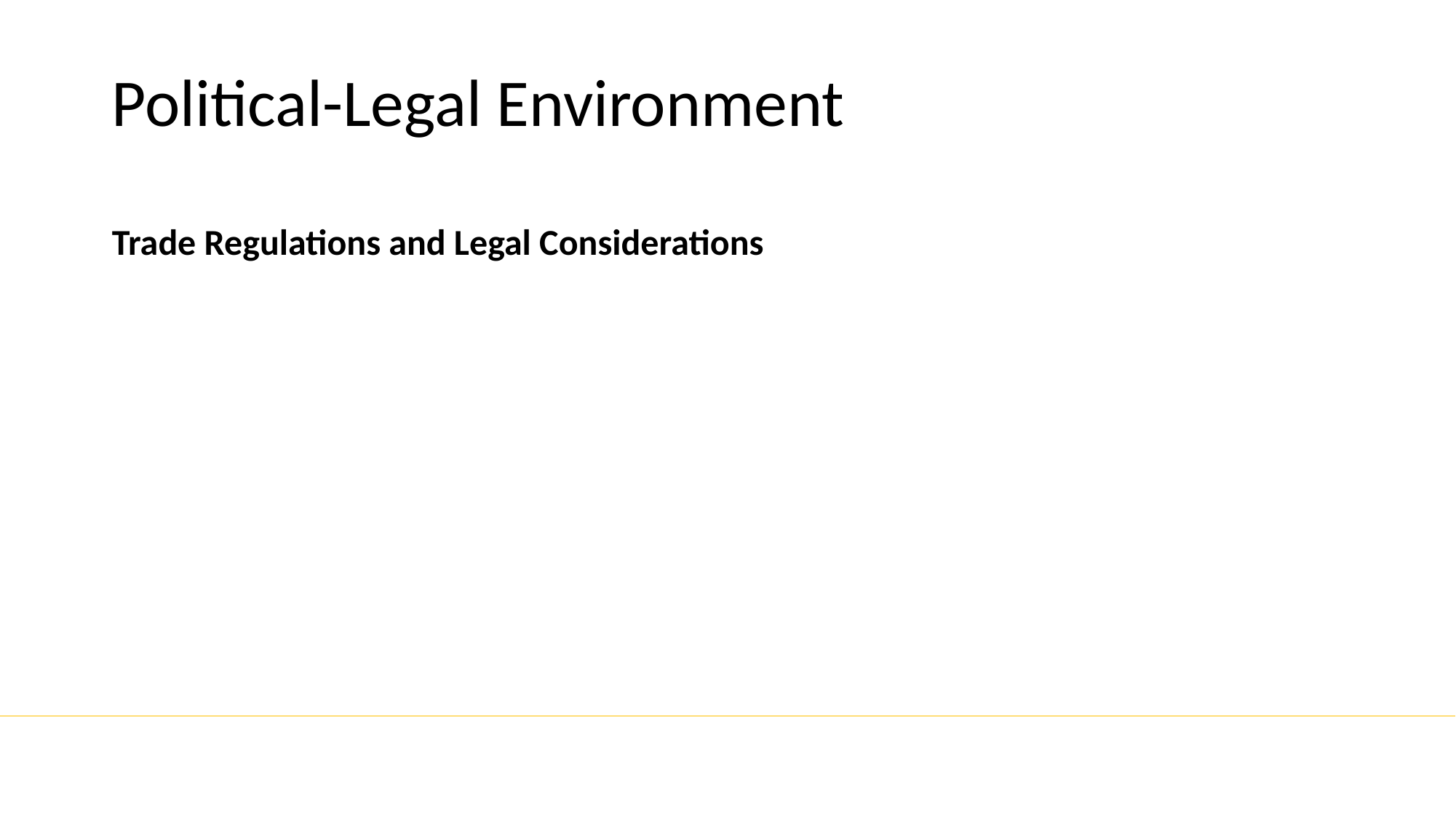

# Political-Legal Environment
Trade Regulations and Legal Considerations